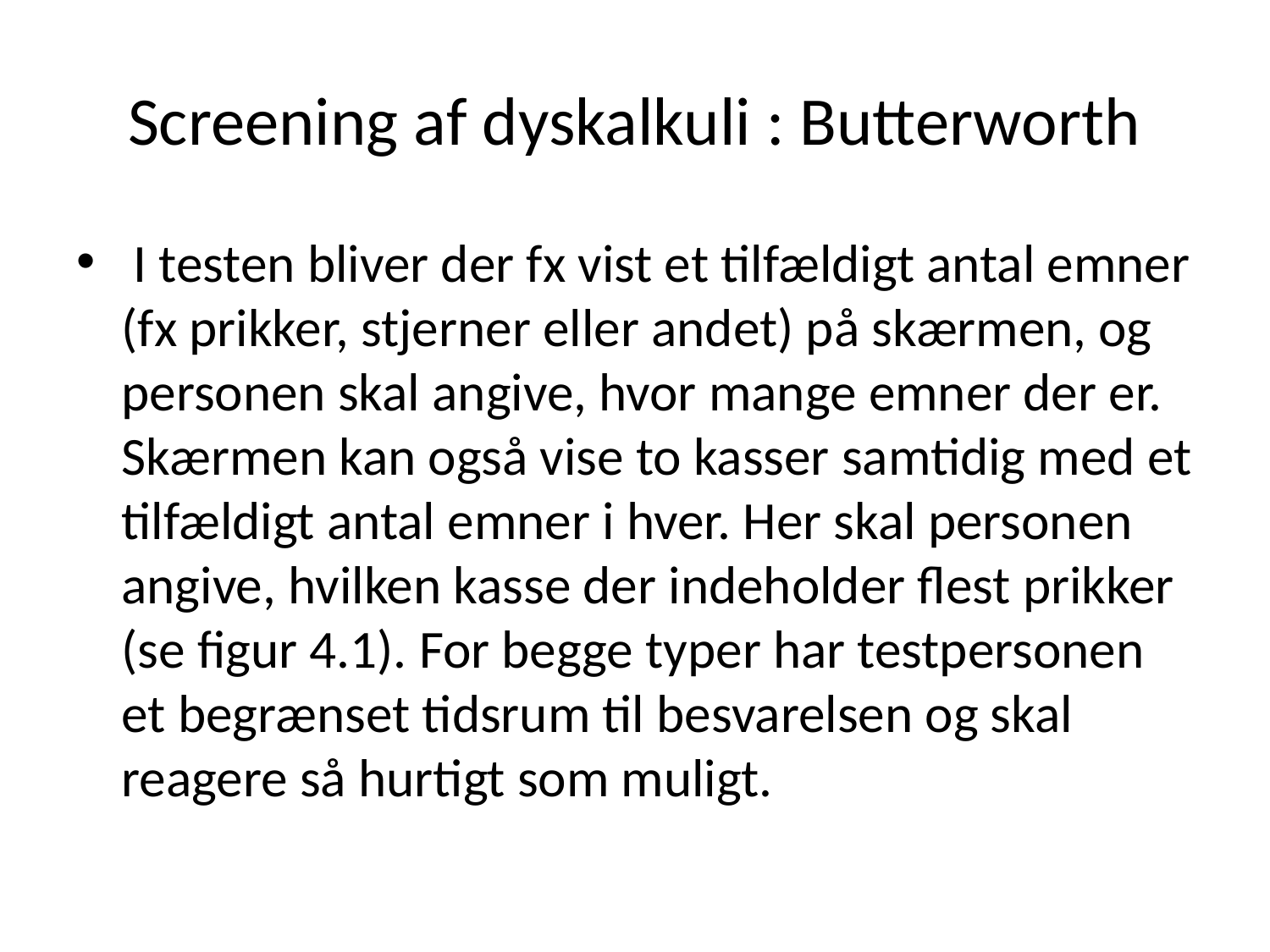

# Screening af dyskalkuli : Butterworth
 I testen bliver der fx vist et tilfældigt antal emner (fx prikker, stjerner eller andet) på skærmen, og personen skal angive, hvor mange emner der er. Skærmen kan også vise to kasser samtidig med et tilfældigt antal emner i hver. Her skal personen angive, hvilken kasse der indeholder flest prikker (se figur 4.1). For begge typer har testpersonen et begrænset tidsrum til besvarelsen og skal reagere så hurtigt som muligt.